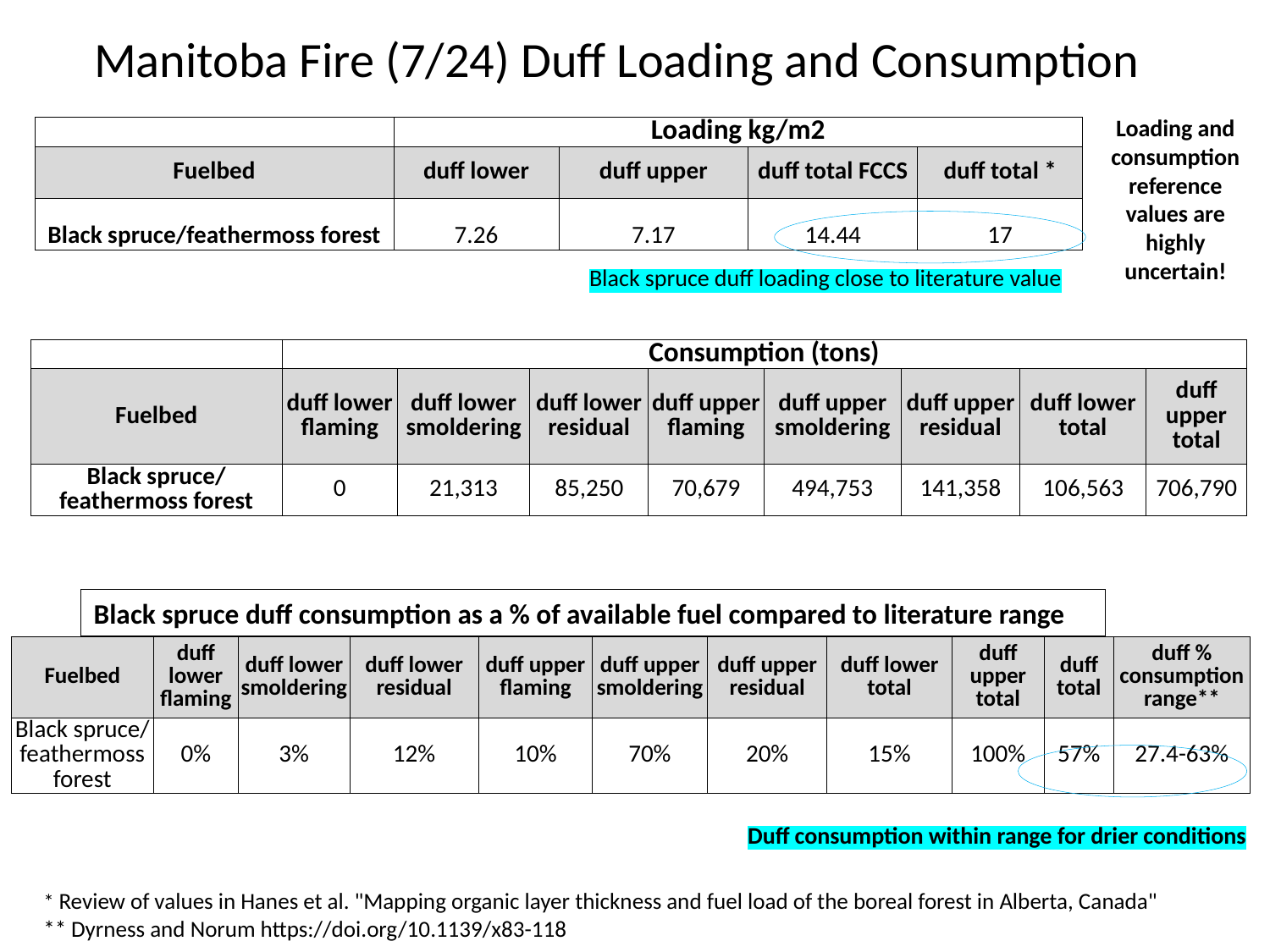

# Manitoba Fire (7/24) Duff Loading and Consumption
Loading and consumption reference values are highly uncertain!
|  | Loading kg/m2 |  |  |  |
| --- | --- | --- | --- | --- |
| Fuelbed | duff lower | duff upper | duff total FCCS | duff total \* |
| Black spruce/feathermoss forest | 7.26 | 7.17 | 14.44 | 17 |

Black spruce duff loading close to literature value
|  | Consumption (tons) |  |  |  |  |  |  |  |
| --- | --- | --- | --- | --- | --- | --- | --- | --- |
| Fuelbed | duff lower flaming | duff lower smoldering | duff lower residual | duff upper flaming | duff upper smoldering | duff upper residual | duff lower total | duff upper total |
| Black spruce/ feathermoss forest | 0 | 21,313 | 85,250 | 70,679 | 494,753 | 141,358 | 106,563 | 706,790 |
Black spruce duff consumption as a % of available fuel compared to literature range
| Fuelbed | duff lower flaming | duff lower smoldering | duff lower residual | duff upper flaming | duff upper smoldering | duff upper residual | duff lower total | duff upper total | duff total | duff % consumption range\*\* |
| --- | --- | --- | --- | --- | --- | --- | --- | --- | --- | --- |
| Black spruce/ feathermoss forest | 0% | 3% | 12% | 10% | 70% | 20% | 15% | 100% | 57% | 27.4-63% |

Duff consumption within range for drier conditions
* Review of values in Hanes et al. "Mapping organic layer thickness and fuel load of the boreal forest in Alberta, Canada"
** Dyrness and Norum https://doi.org/10.1139/x83-118